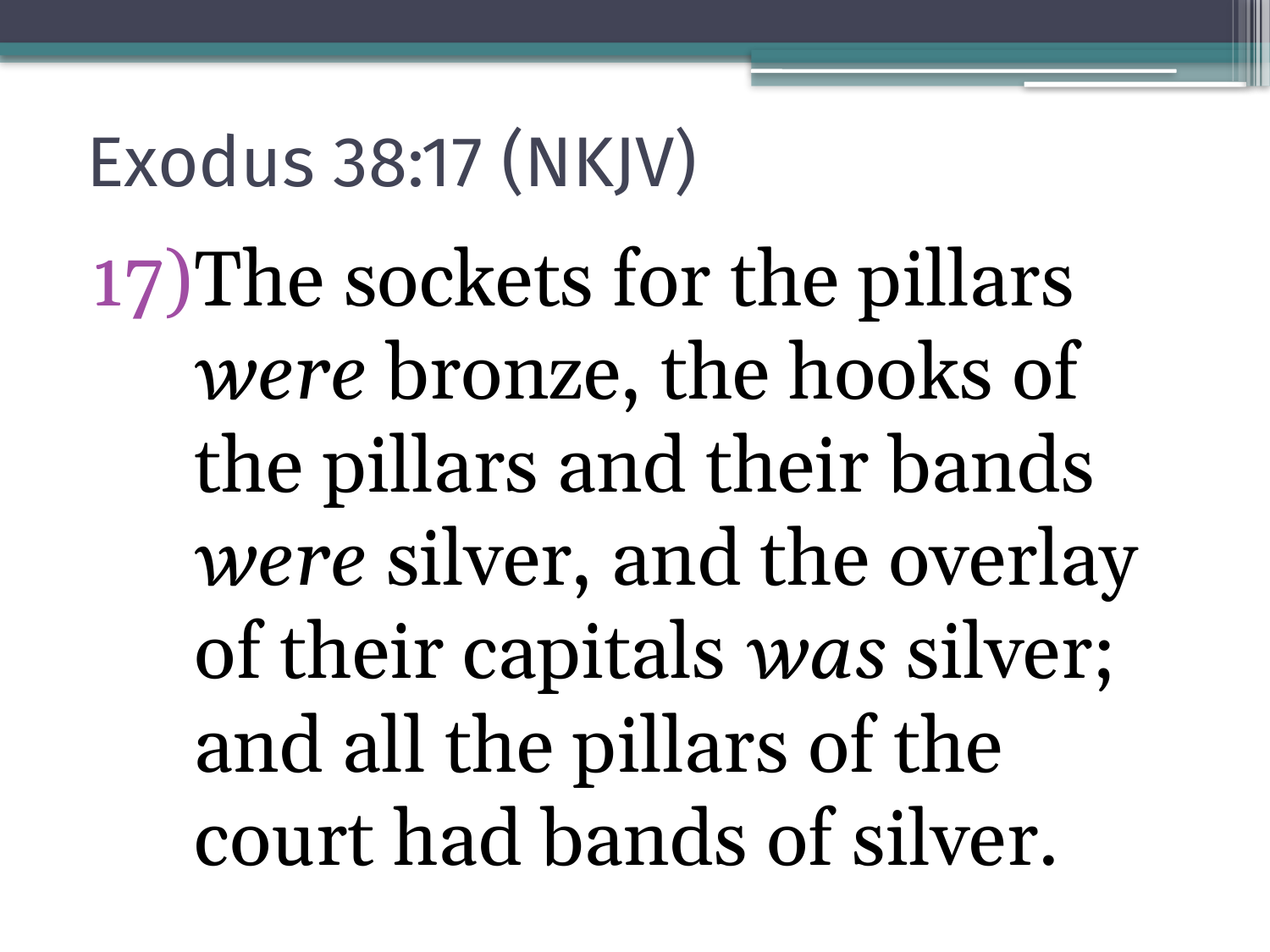

# Exodus 38:17 (NKJV)
The sockets for the pillars were bronze, the hooks of the pillars and their bands were silver, and the overlay of their capitals was silver; and all the pillars of the court had bands of silver.